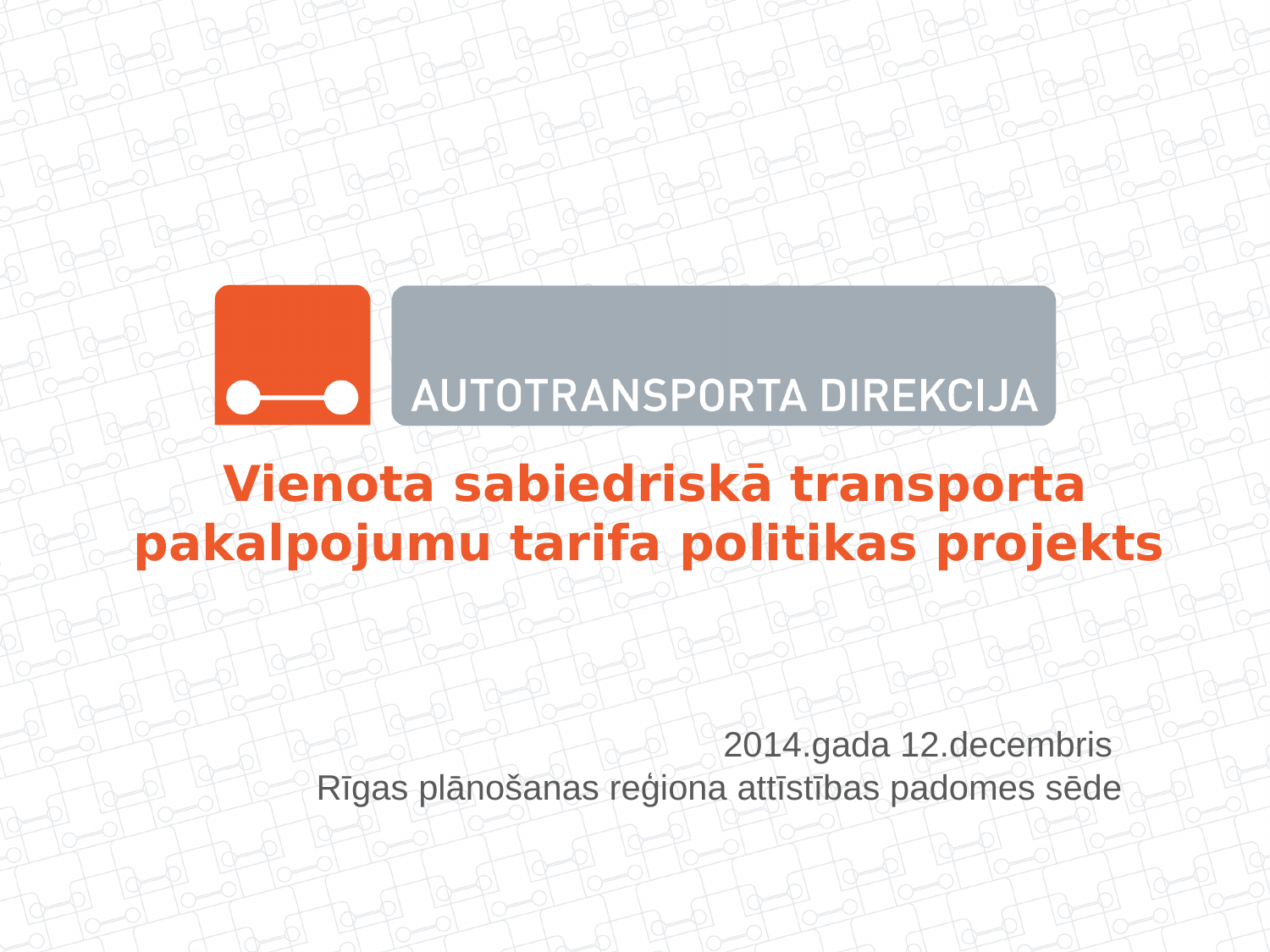

# Vienota sabiedriskā transporta pakalpojumu tarifa politikas projekts
2014.gada 12.decembris
Rīgas plānošanas reģiona attīstības padomes sēde